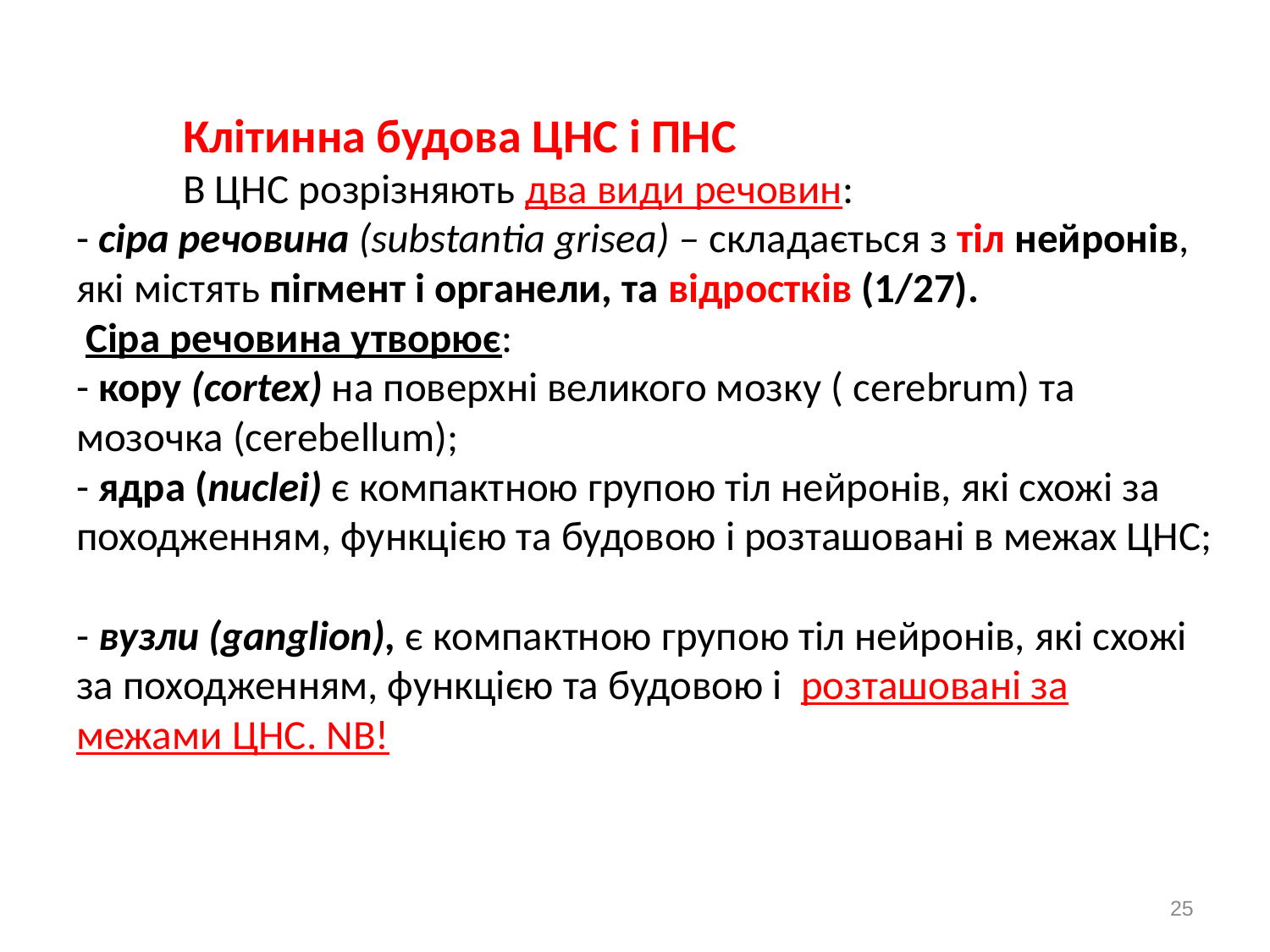

# Клітинна будова ЦНС і ПНС В ЦНС розрізняють два види речовин: - сіра речовина (substantia grisea) – складається з тіл нейронів, які містять пігмент і органели, та відростків (1/27). Сіра речовина утворює: - кору (cortex) на поверхні великого мозку ( cerebrum) та мозочка (cerebellum); - ядра (nuclei) є компактною групою тіл нейронів, які схожі за походженням, функцією та будовою і розташовані в межах ЦНС; - вузли (ganglion), є компактною групою тіл нейронів, які схожі за походженням, функцією та будовою і  розташовані за межами ЦНС. NB!
25